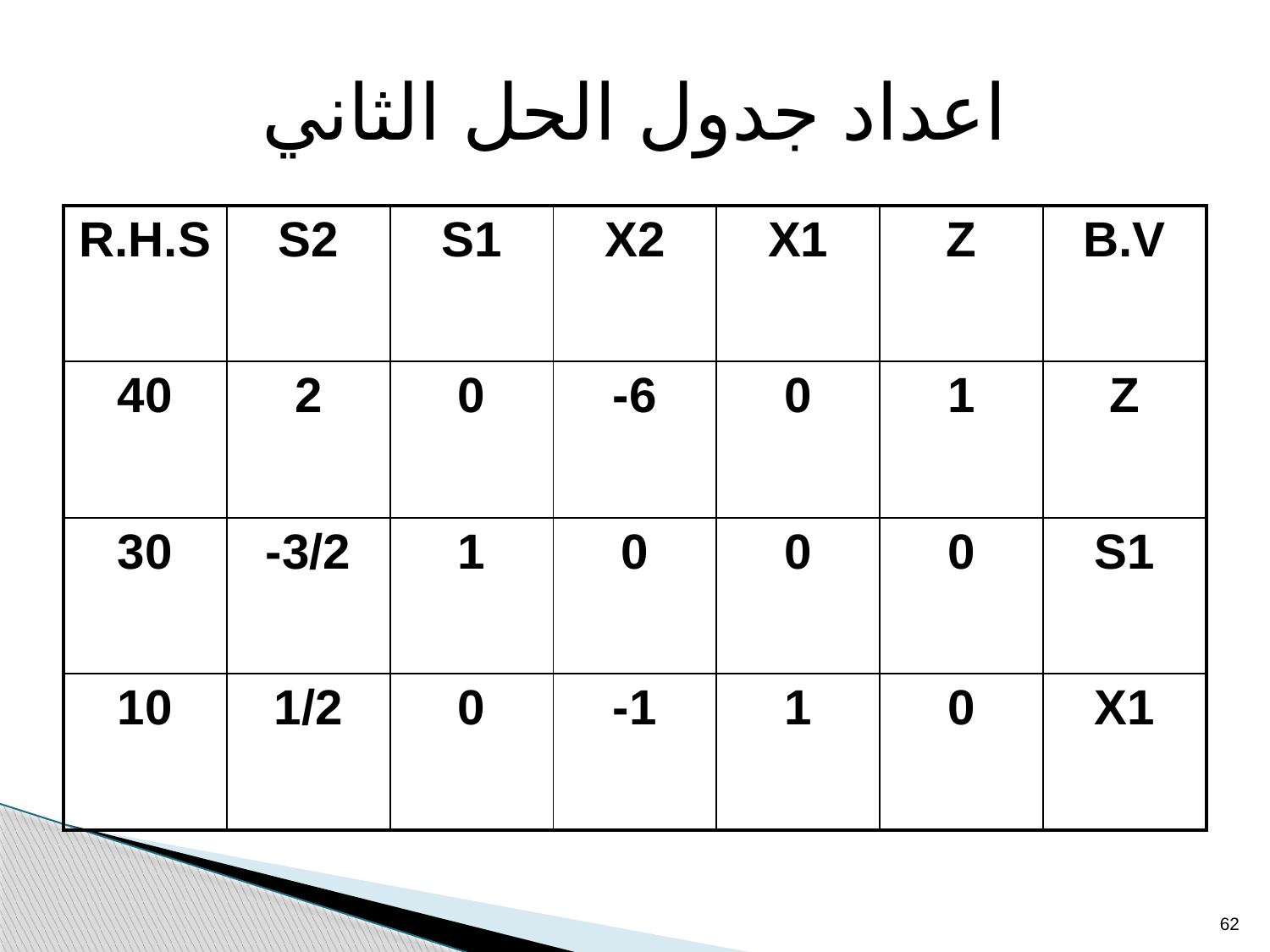

اعداد جدول الحل الثاني
| R.H.S | S2 | S1 | X2 | X1 | Z | B.V |
| --- | --- | --- | --- | --- | --- | --- |
| 40 | 2 | 0 | -6 | 0 | 1 | Z |
| 30 | -3/2 | 1 | 0 | 0 | 0 | S1 |
| 10 | 1/2 | 0 | -1 | 1 | 0 | X1 |
62